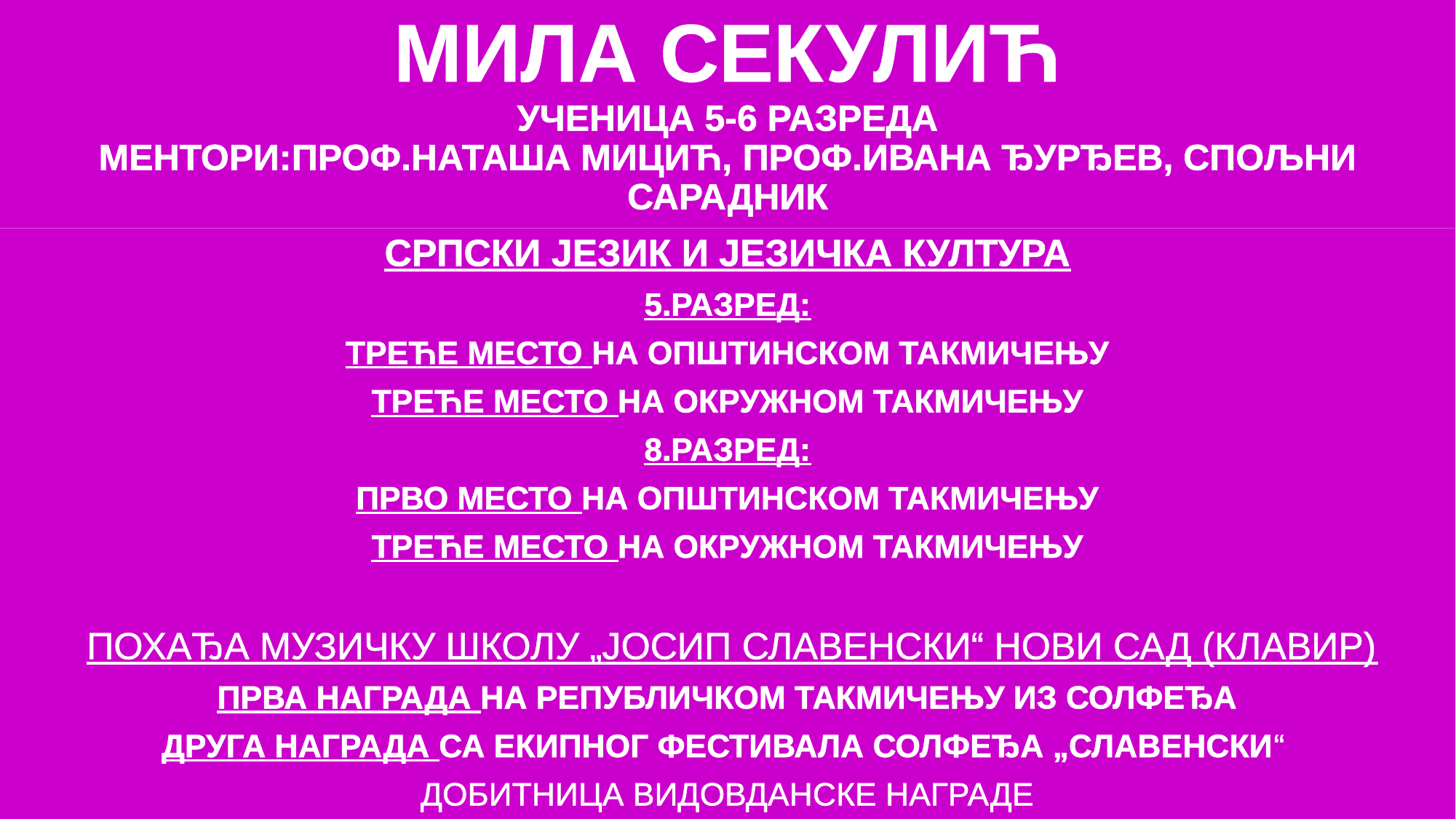

# МИЛА СЕКУЛИЋ УЧЕНИЦА 5-6 РАЗРЕДА МЕНТОРИ:ПРОФ.НАТАША МИЦИЋ, ПРОФ.ИВАНА ЂУРЂЕВ, СПОЉНИ САРАДНИК
СРПСКИ ЈЕЗИК И ЈЕЗИЧКА КУЛТУРА
5.РАЗРЕД:
ТРЕЋЕ МЕСТО НА ОПШТИНСКОМ ТАКМИЧЕЊУ
ТРЕЋЕ МЕСТО НА ОКРУЖНОМ ТАКМИЧЕЊУ
8.РАЗРЕД:
ПРВО МЕСТО НА ОПШТИНСКОМ ТАКМИЧЕЊУ
ТРЕЋЕ МЕСТО НА ОКРУЖНОМ ТАКМИЧЕЊУ

 ПОХАЂА МУЗИЧКУ ШКОЛУ „ЈОСИП СЛАВЕНСКИ“ НОВИ САД (КЛАВИР)
ПРВА НАГРАДА НА РЕПУБЛИЧКОМ ТАКМИЧЕЊУ ИЗ СОЛФЕЂА
ДРУГА НАГРАДА СА ЕКИПНОГ ФЕСТИВАЛА СОЛФЕЂА „СЛАВЕНСКИ“
ДОБИТНИЦА ВИДОВДАНСКЕ НАГРАДЕ